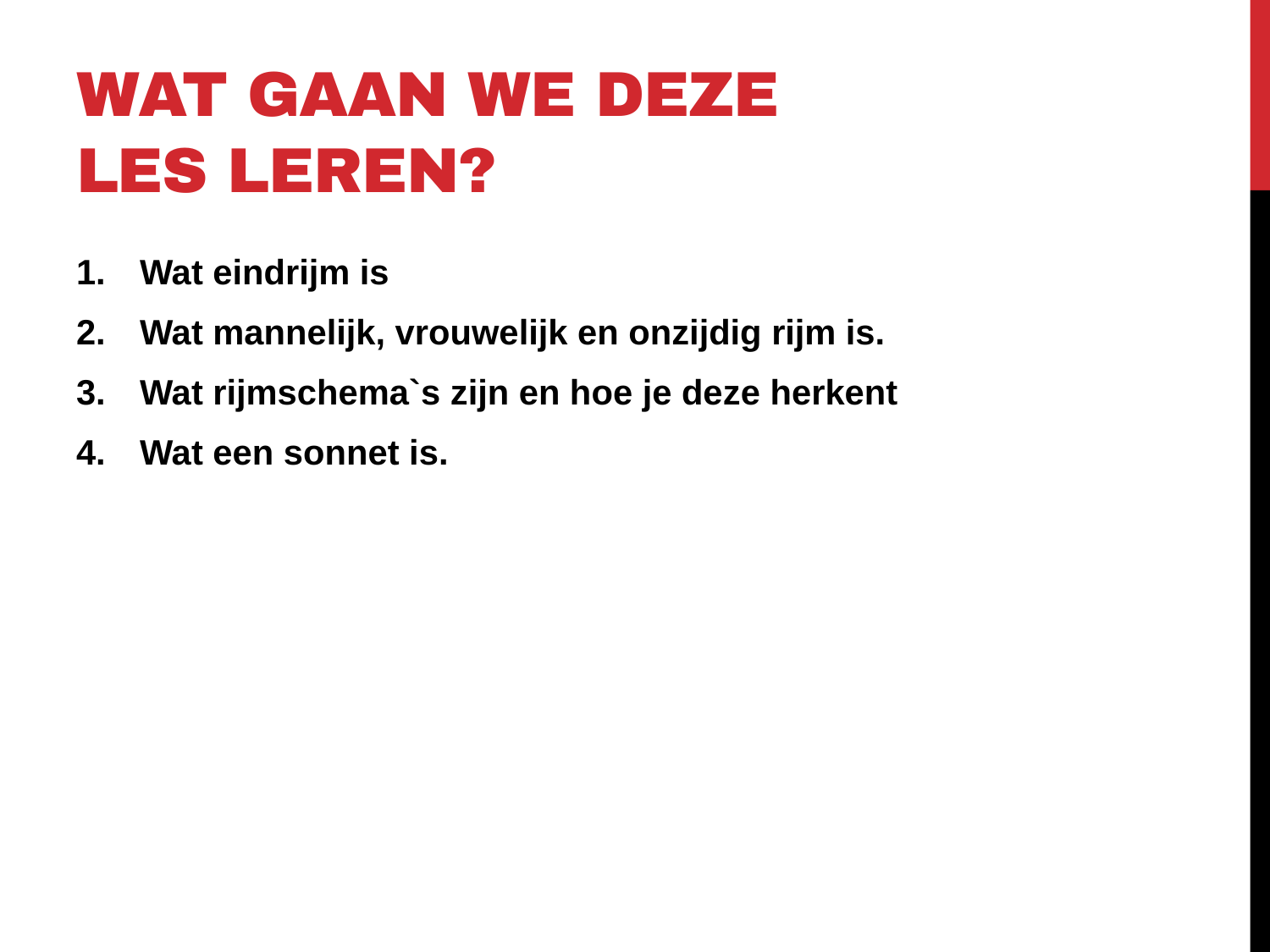

# Wat gaan we deze les leren?
Wat eindrijm is
Wat mannelijk, vrouwelijk en onzijdig rijm is.
Wat rijmschema`s zijn en hoe je deze herkent
Wat een sonnet is.